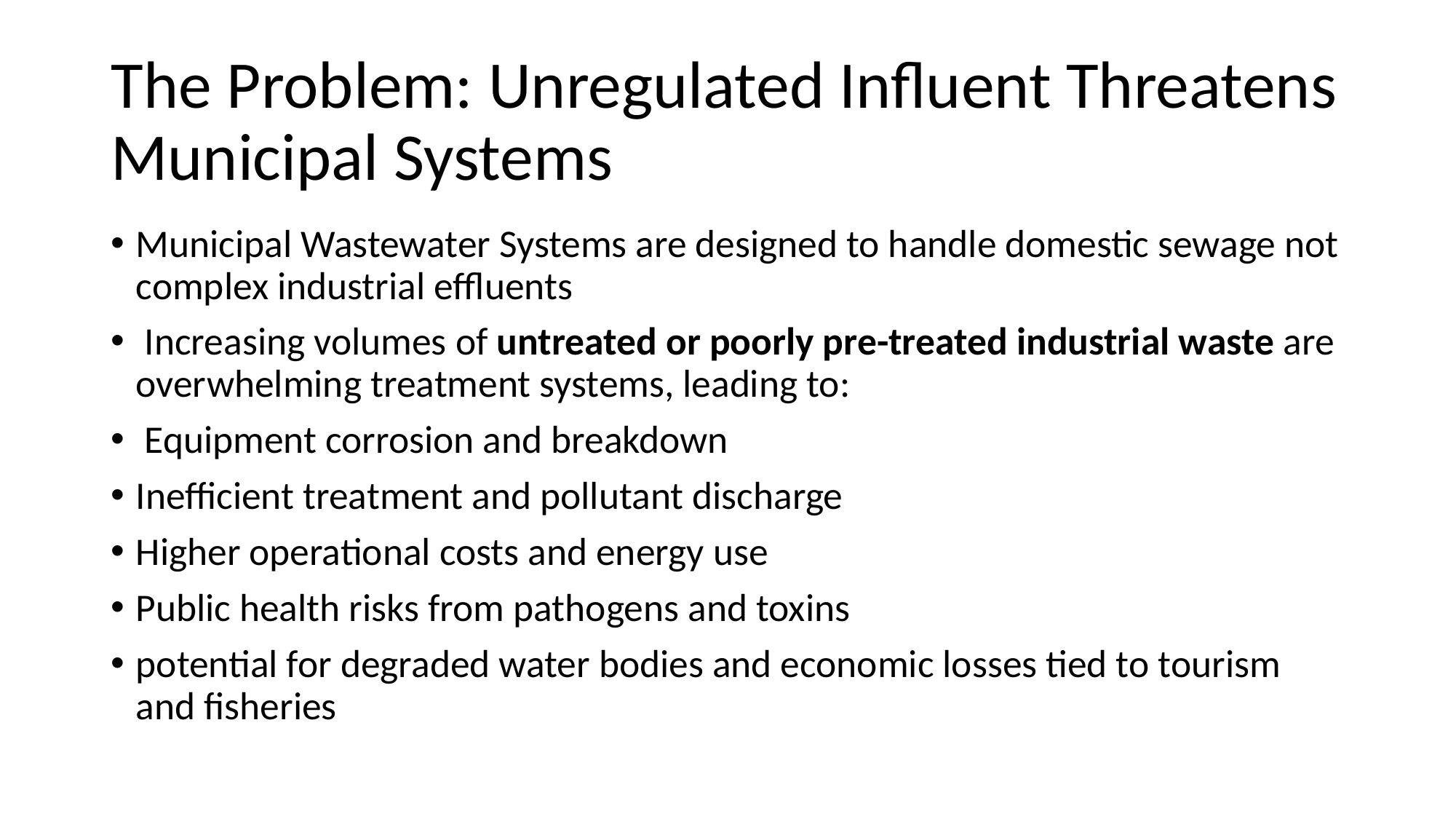

# The Problem: Unregulated Influent Threatens Municipal Systems
Municipal Wastewater Systems are designed to handle domestic sewage not complex industrial effluents
 Increasing volumes of untreated or poorly pre-treated industrial waste are overwhelming treatment systems, leading to:
 Equipment corrosion and breakdown
Inefficient treatment and pollutant discharge
Higher operational costs and energy use
Public health risks from pathogens and toxins
potential for degraded water bodies and economic losses tied to tourism and fisheries